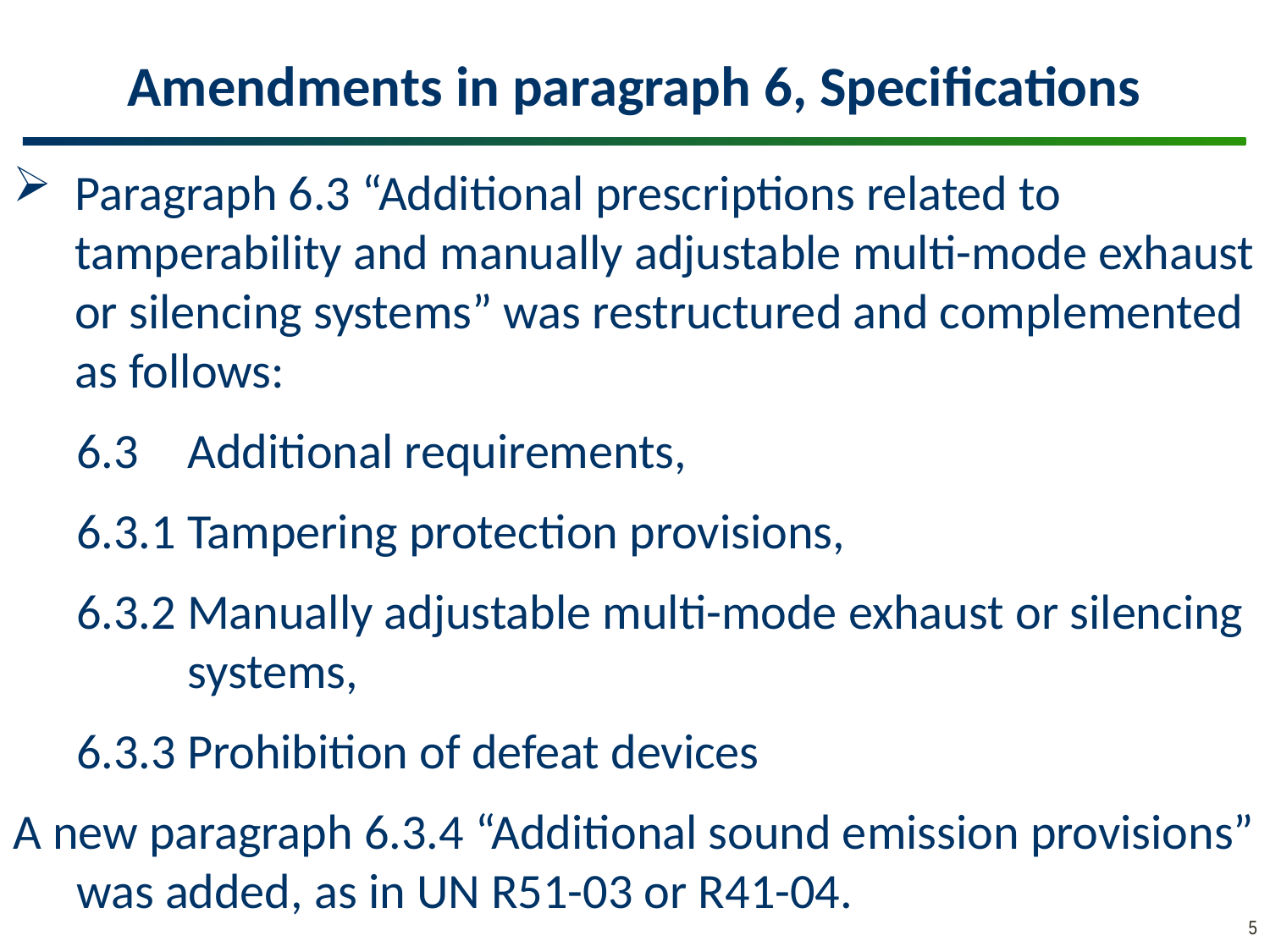

# Amendments in paragraph 6, Specifications
Paragraph 6.3 “Additional prescriptions related to tamperability and manually adjustable multi-mode exhaust or silencing systems” was restructured and complemented as follows:
6.3 	Additional requirements,
6.3.1 Tampering protection provisions,
6.3.2 Manually adjustable multi-mode exhaust or silencing systems,
6.3.3 Prohibition of defeat devices
A new paragraph 6.3.4 “Additional sound emission provisions” was added, as in UN R51-03 or R41-04.
5